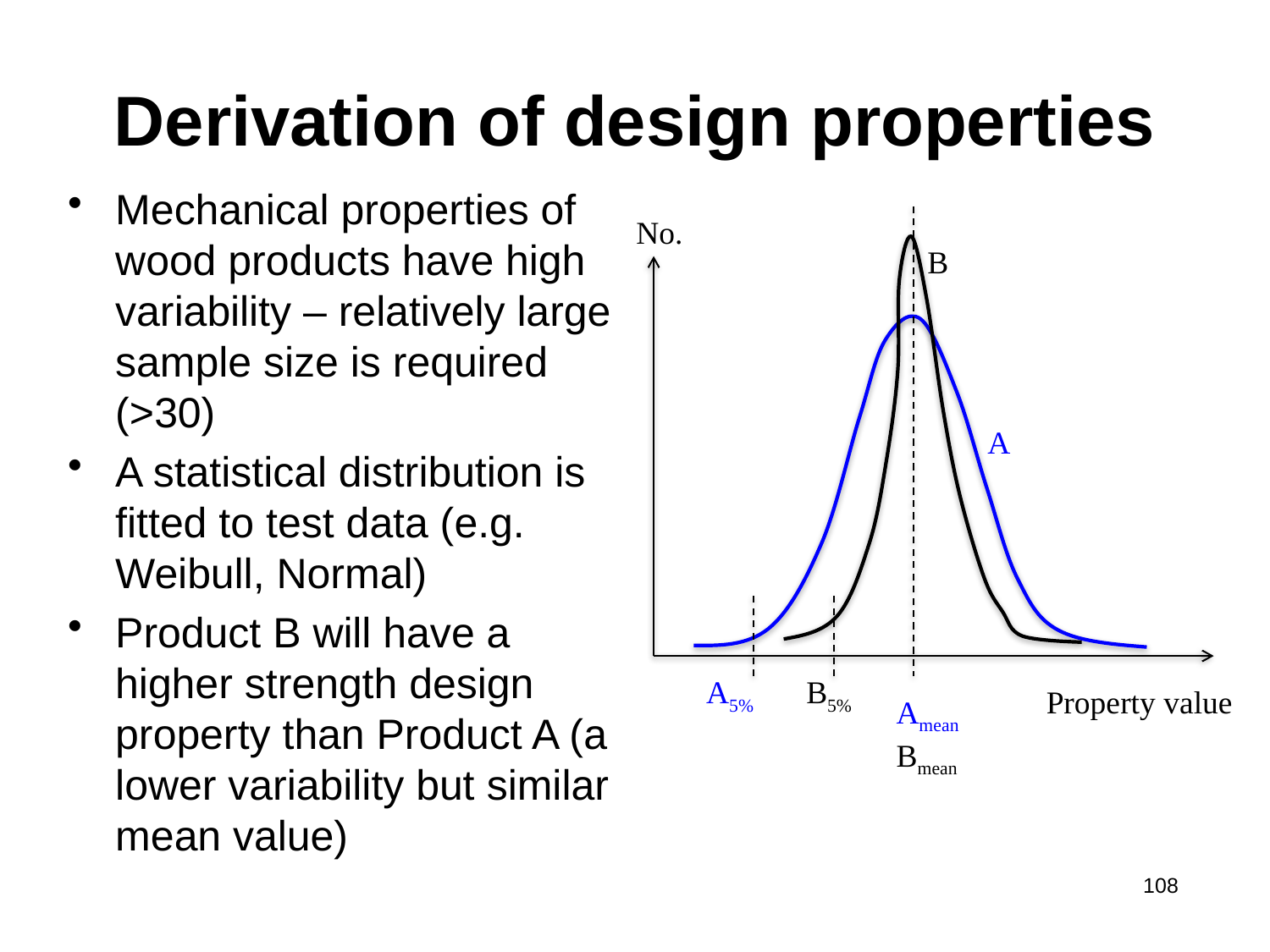

# Derivation of design properties
Mechanical properties of wood products have high variability – relatively large sample size is required (>30)
A statistical distribution is fitted to test data (e.g. Weibull, Normal)
Product B will have a higher strength design property than Product A (a lower variability but similar mean value)
No.

B

A
A5%
B5%
Property value
Amean
Bmean
108